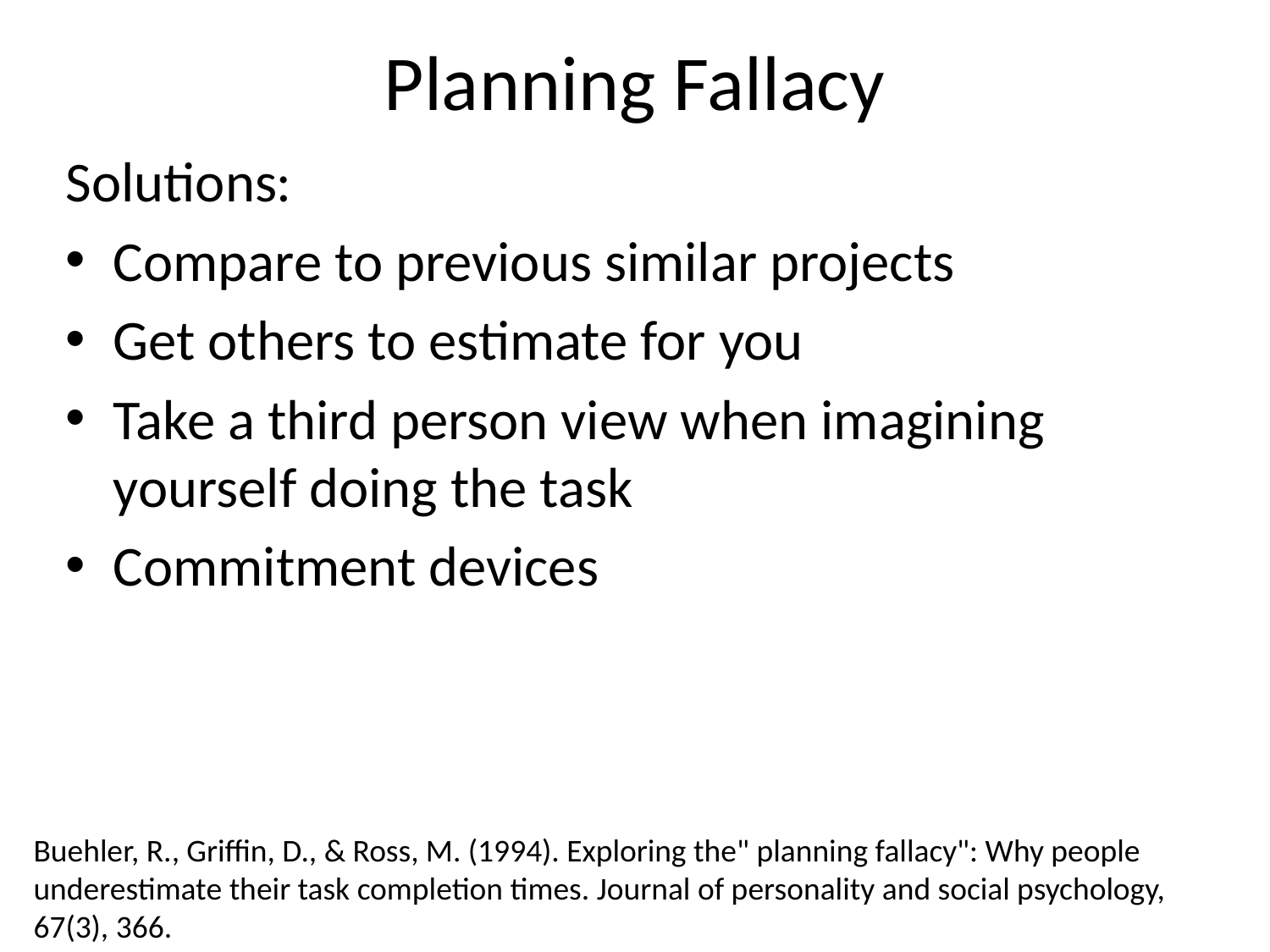

# Planning Fallacy
Solutions:
Compare to previous similar projects
Get others to estimate for you
Take a third person view when imagining yourself doing the task
Commitment devices

Buehler, R., Griffin, D., & Ross, M. (1994). Exploring the" planning fallacy": Why people underestimate their task completion times. Journal of personality and social psychology, 67(3), 366.